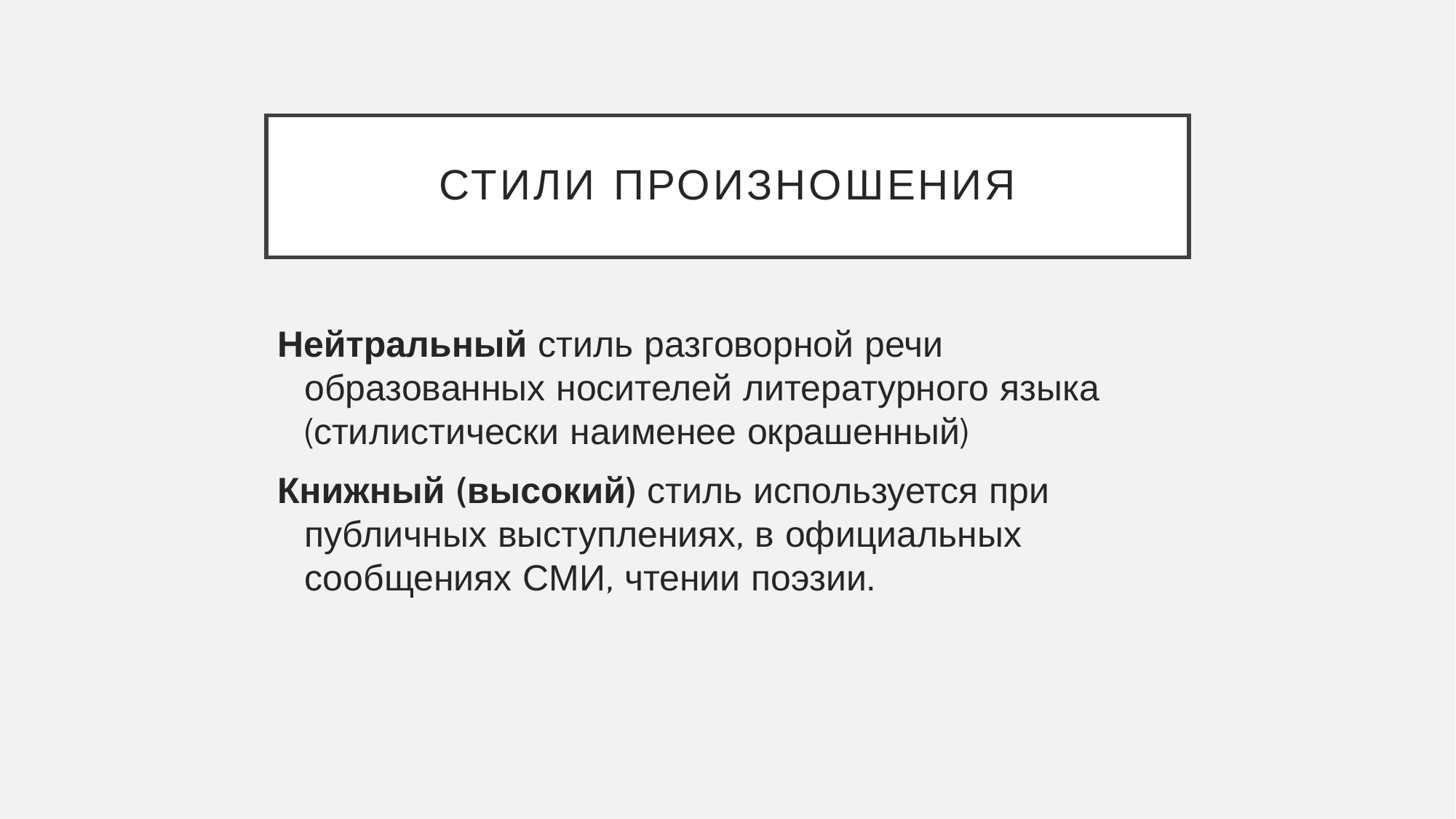

# стили произношения
Нейтральный стиль разговорной речи образованных носителей литературного языка (стилистически наименее окрашенный)
Книжный (высокий) стиль используется при публичных выступлениях, в официальных сообщениях СМИ, чтении поэзии.